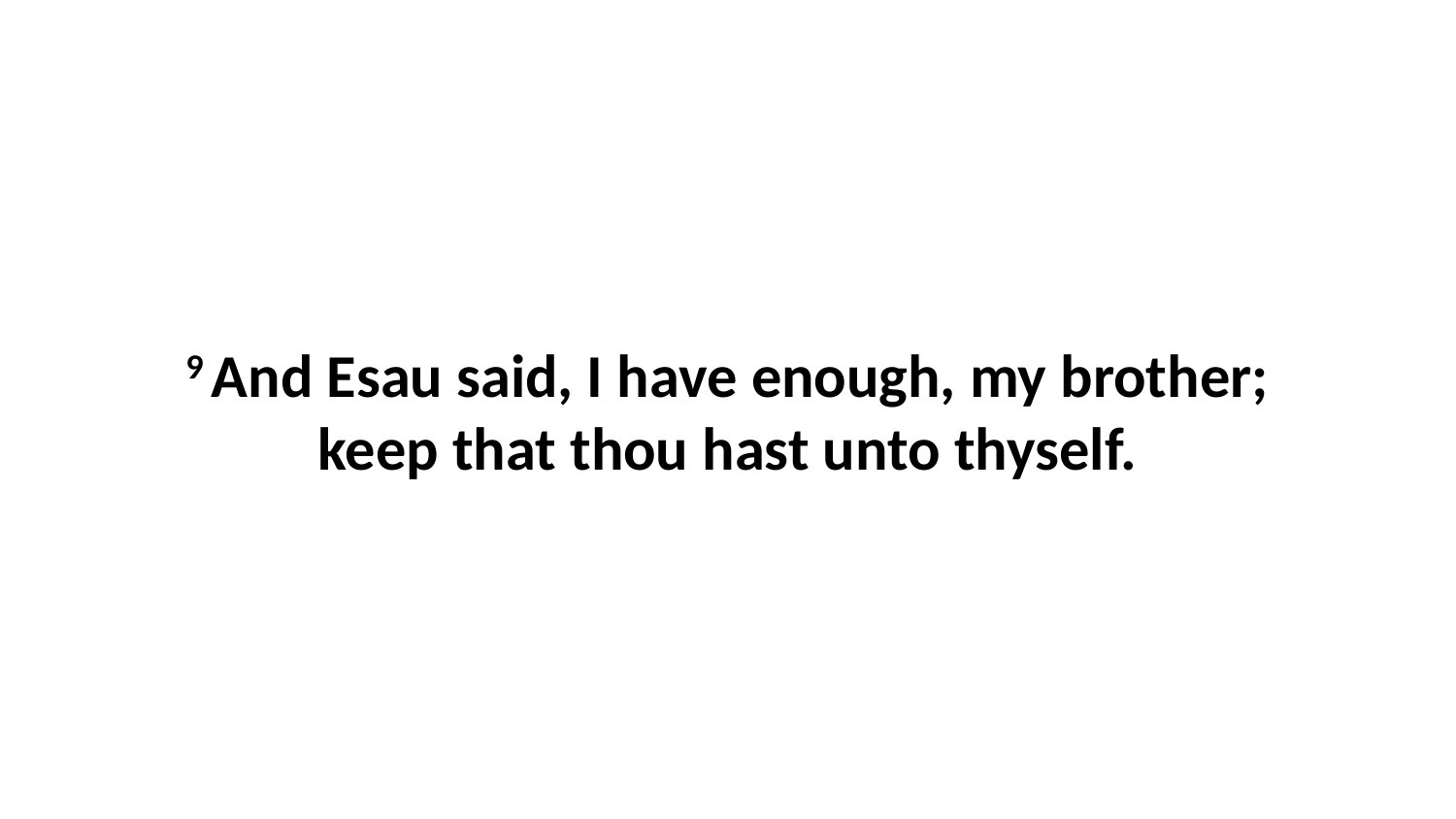

9 And Esau said, I have enough, my brother; keep that thou hast unto thyself.